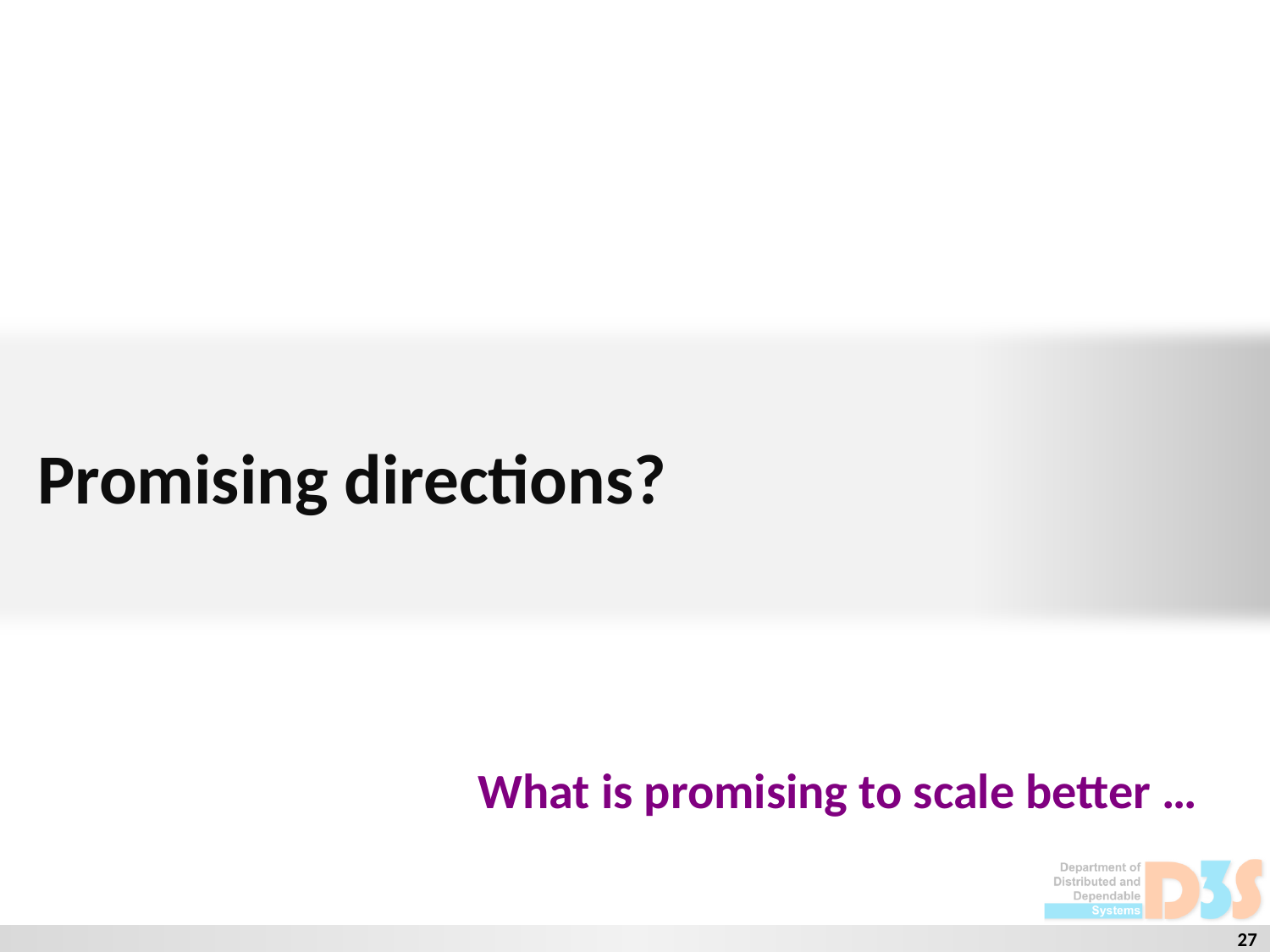

# Promising directions?
What is promising to scale better …
27